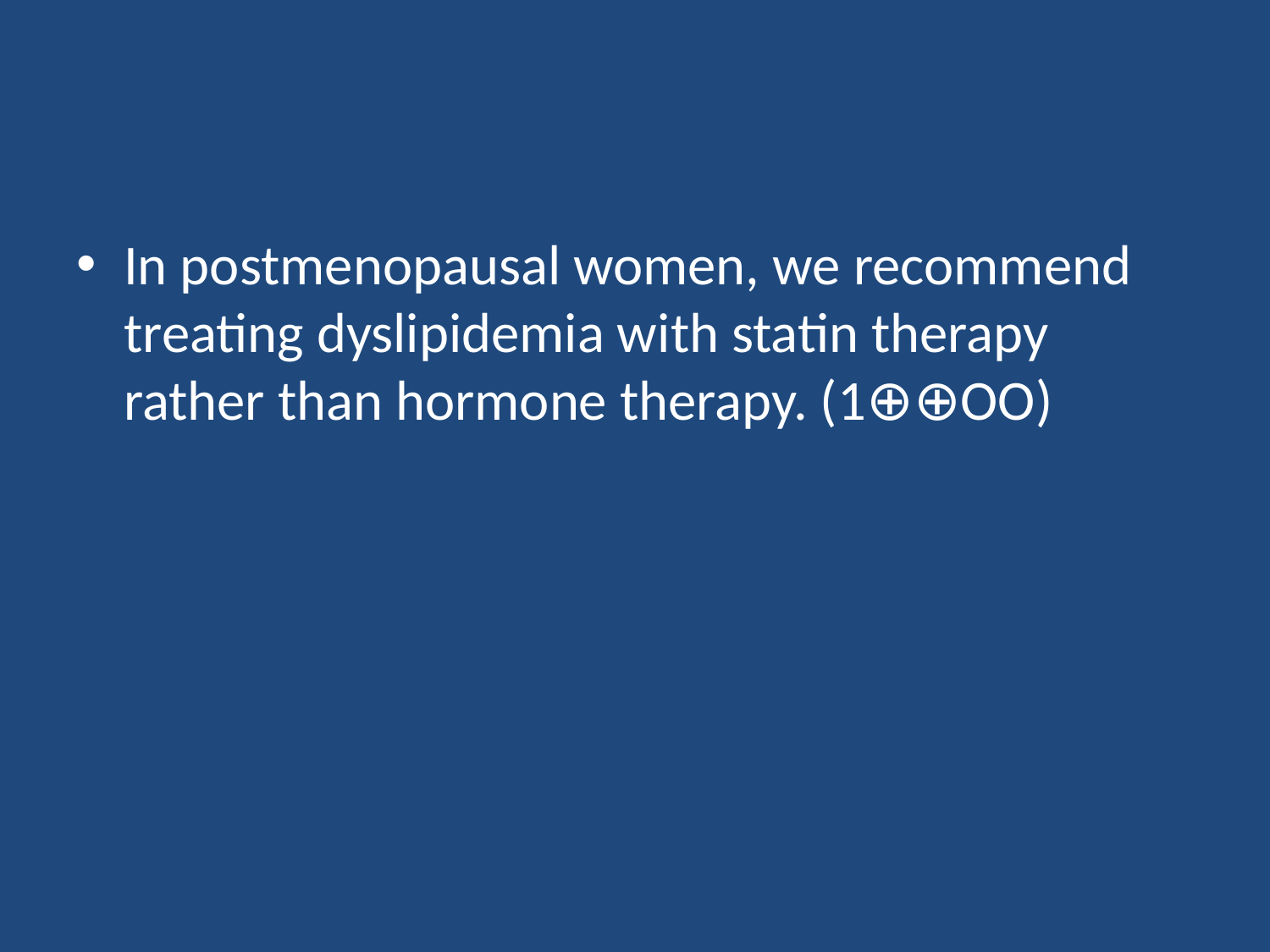

#
In postmenopausal women, we recommend treating dyslipidemia with statin therapy rather than hormone therapy. (1⊕⊕OO)